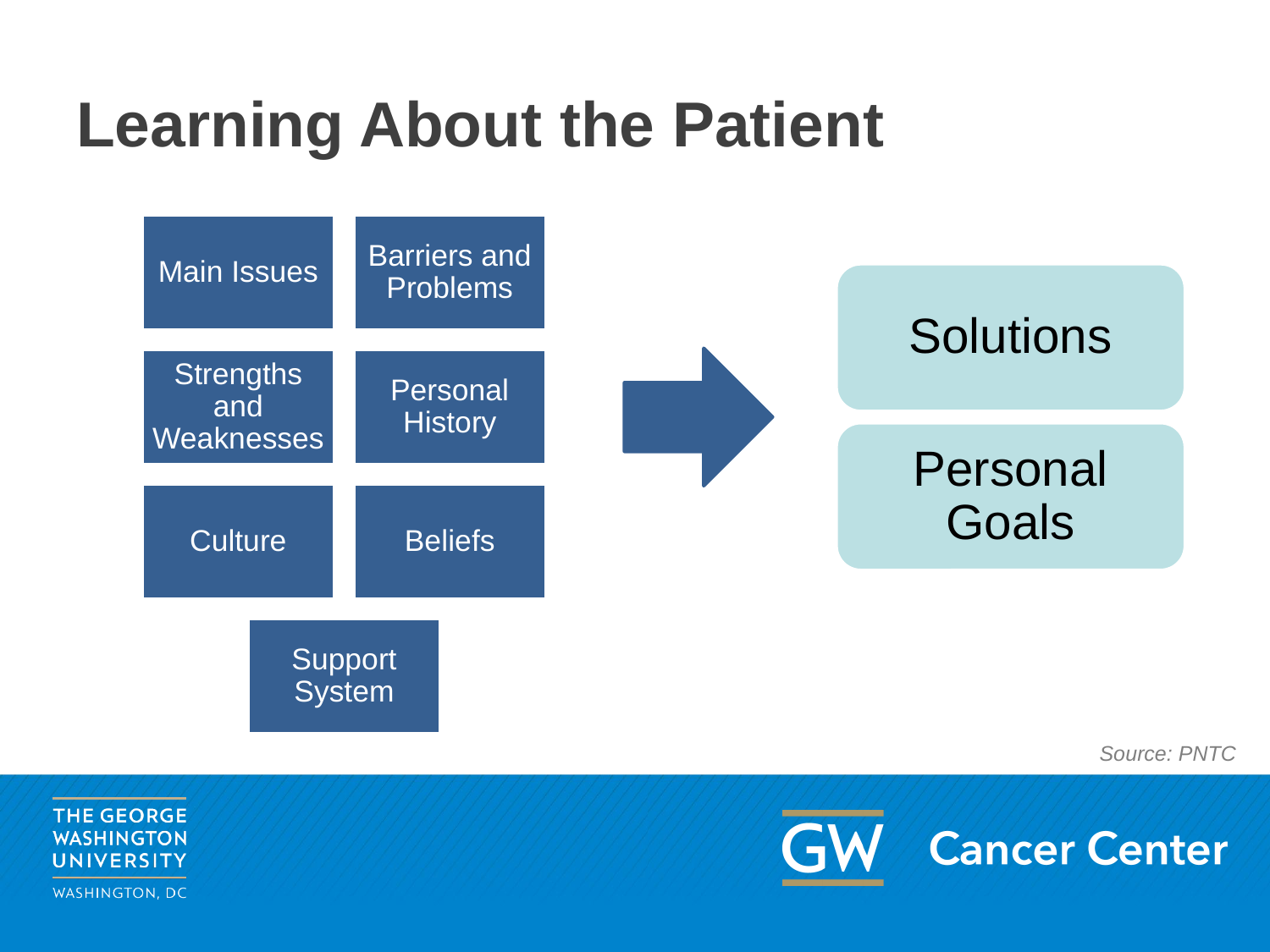

# Learning About the Patient

Main Issues

Barriers and Problems

Strengths and Weaknesses

Personal History

Culture

Beliefs

Support System

Solutions

Personal Goals

Source: PNTC